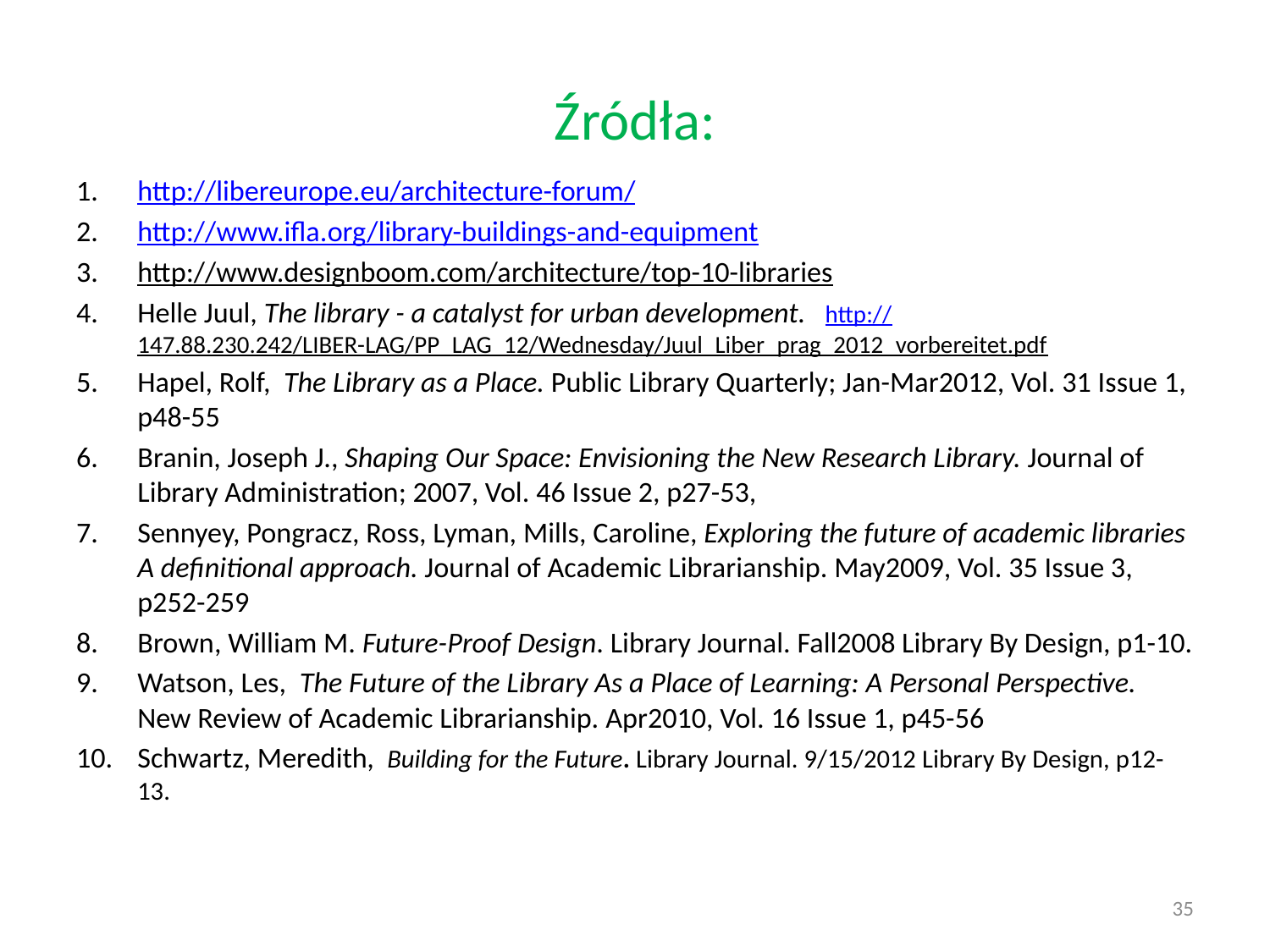

# Źródła:
http://libereurope.eu/architecture-forum/
http://www.ifla.org/library-buildings-and-equipment
http://www.designboom.com/architecture/top-10-libraries
Helle Juul, The library - a catalyst for urban development.   http://147.88.230.242/LIBER-LAG/PP_LAG_12/Wednesday/Juul_Liber_prag_2012_vorbereitet.pdf
Hapel, Rolf,  The Library as a Place. Public Library Quarterly; Jan-Mar2012, Vol. 31 Issue 1, p48-55
Branin, Joseph J., Shaping Our Space: Envisioning the New Research Library. Journal of Library Administration; 2007, Vol. 46 Issue 2, p27-53,
Sennyey, Pongracz, Ross, Lyman, Mills, Caroline, Exploring the future of academic libraries A definitional approach. Journal of Academic Librarianship. May2009, Vol. 35 Issue 3, p252-259
Brown, William M. Future-Proof Design. Library Journal. Fall2008 Library By Design, p1-10.
Watson, Les,  The Future of the Library As a Place of Learning: A Personal Perspective. New Review of Academic Librarianship. Apr2010, Vol. 16 Issue 1, p45-56
Schwartz, Meredith,  Building for the Future. Library Journal. 9/15/2012 Library By Design, p12-13.

35